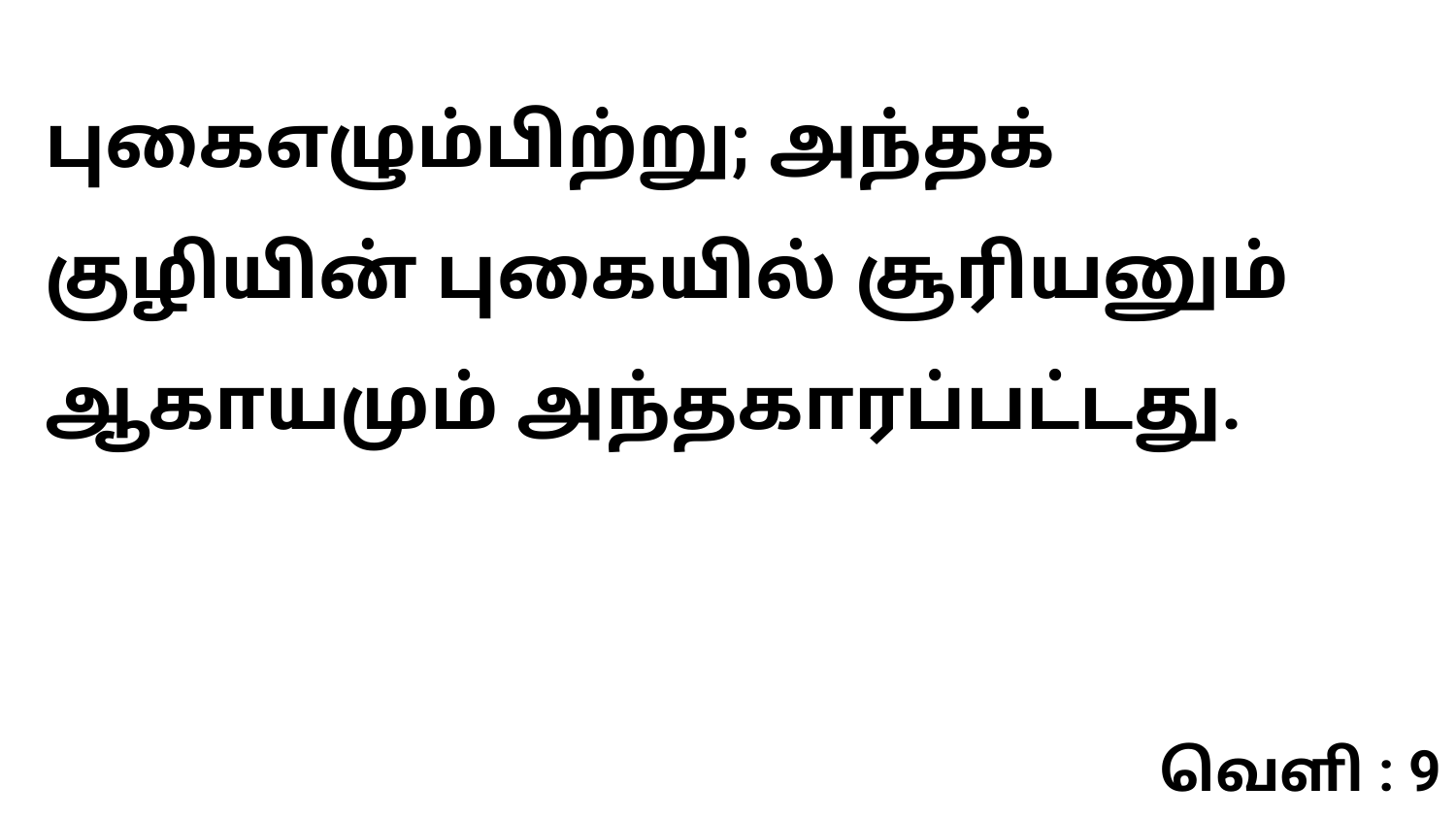

புகைஎழும்பிற்று; அந்தக் குழியின் புகையில் சூரியனும் ஆகாயமும் அந்தகாரப்பட்டது.
வெளி : 9